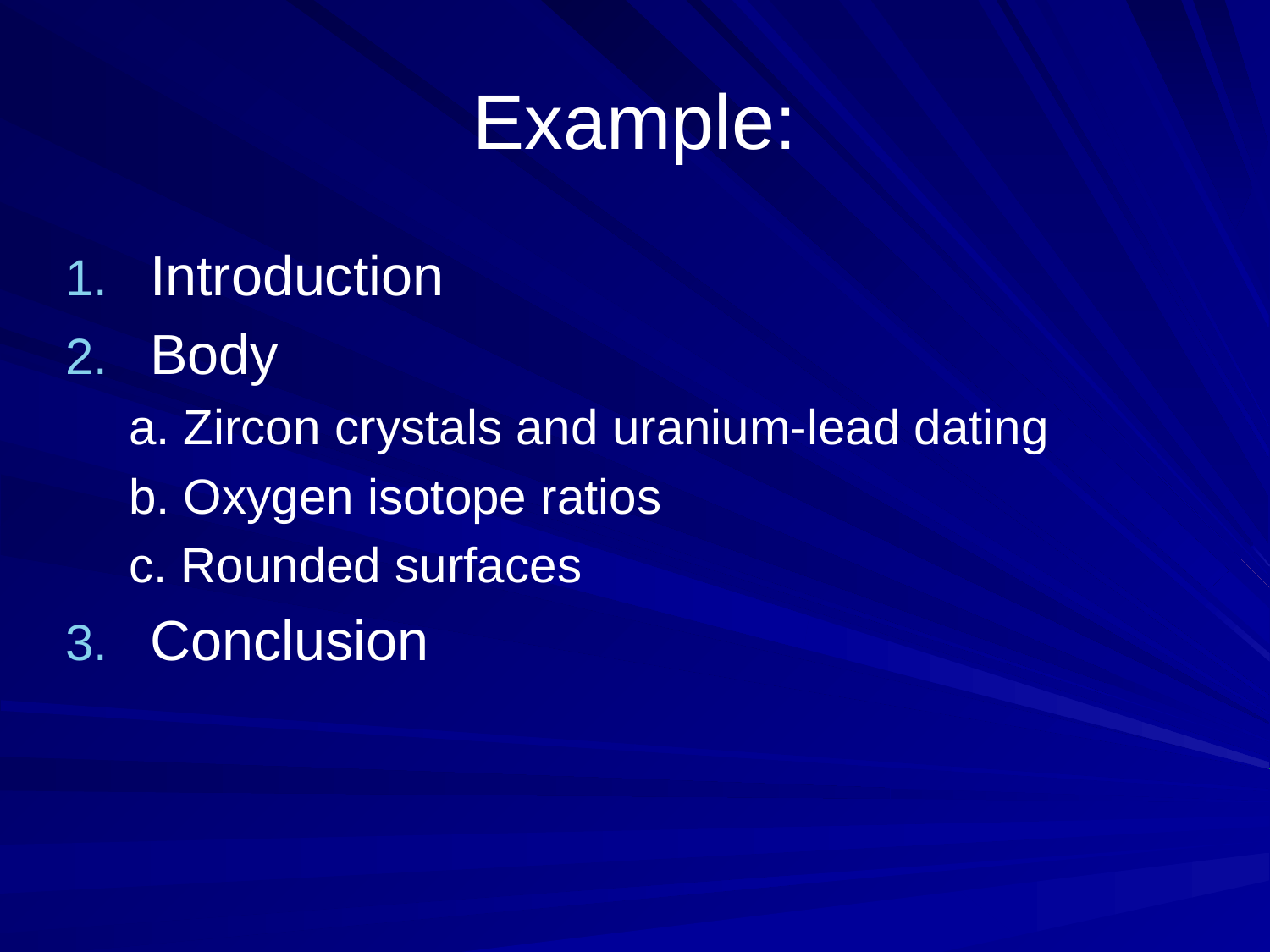

# Example:
Introduction
Body
a. Zircon crystals and uranium-lead dating
b. Oxygen isotope ratios
c. Rounded surfaces
Conclusion